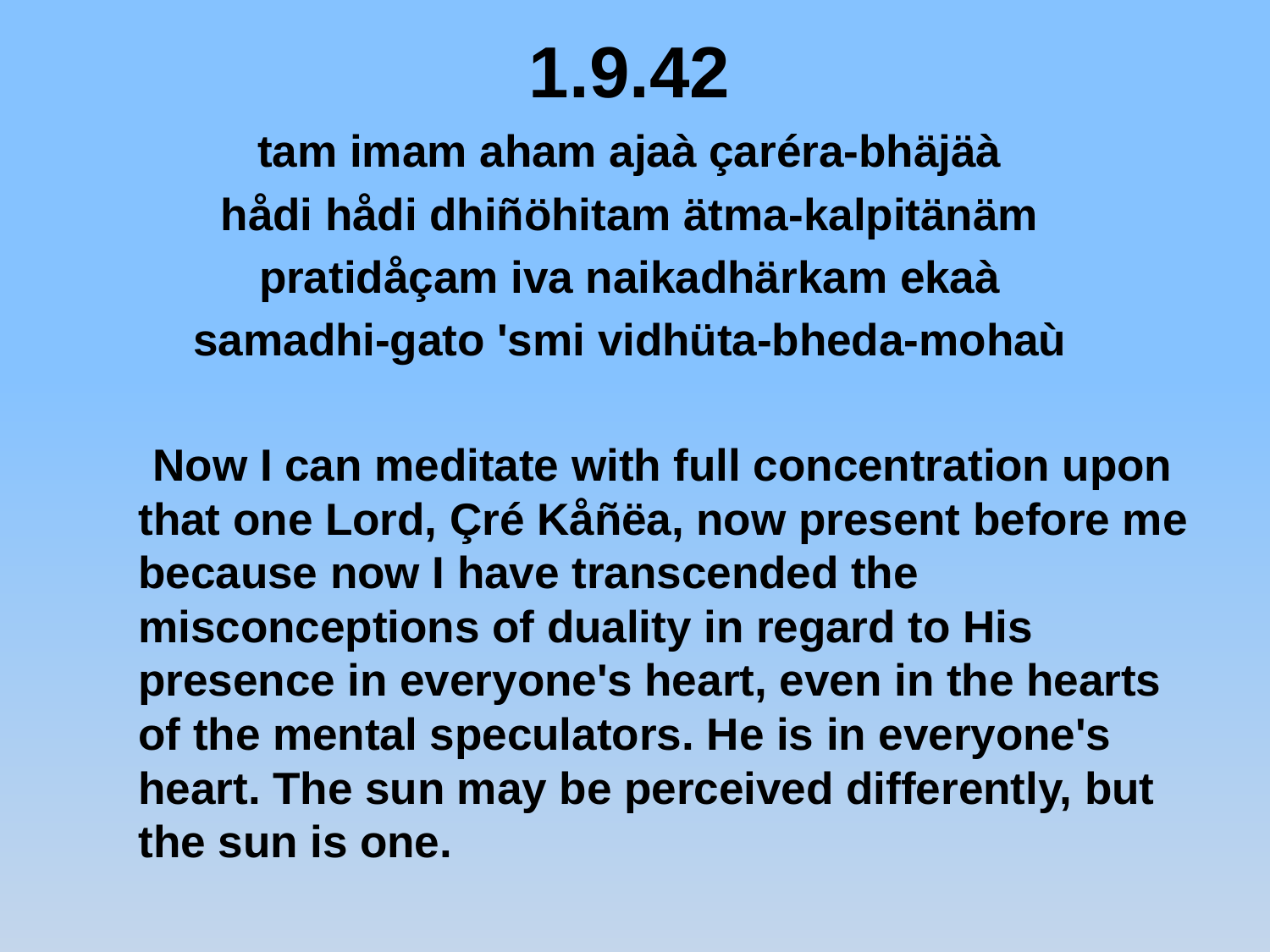

# 1.9.42
tam imam aham ajaà çaréra-bhäjäà
hådi hådi dhiñöhitam ätma-kalpitänäm
pratidåçam iva naikadhärkam ekaà
samadhi-gato 'smi vidhüta-bheda-mohaù

       Now I can meditate with full concentration upon that one Lord, Çré Kåñëa, now present before me because now I have transcended the misconceptions of duality in regard to His presence in everyone's heart, even in the hearts of the mental speculators. He is in everyone's heart. The sun may be perceived differently, but the sun is one.